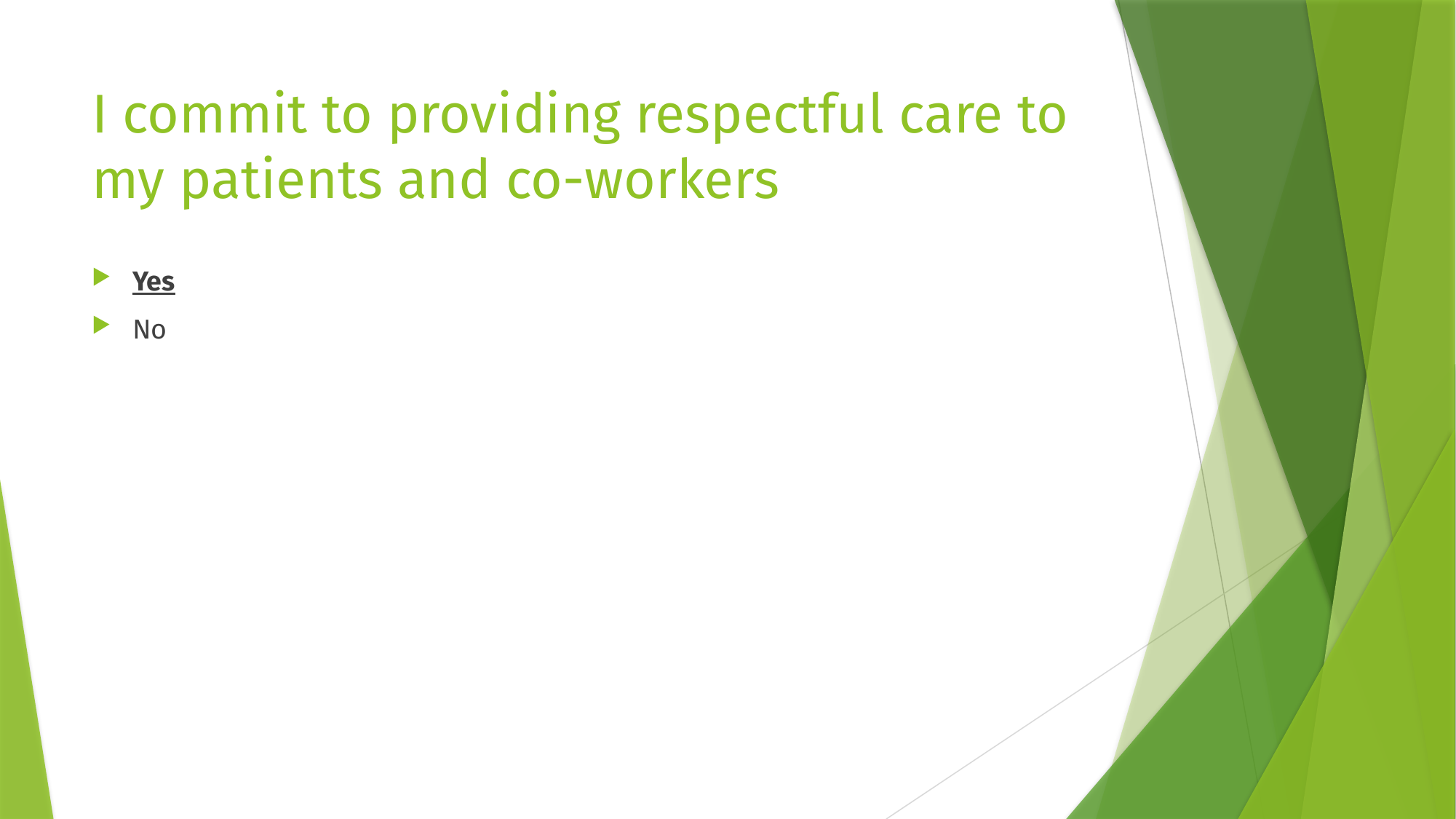

# I commit to providing respectful care to my patients and co-workers
Yes
No